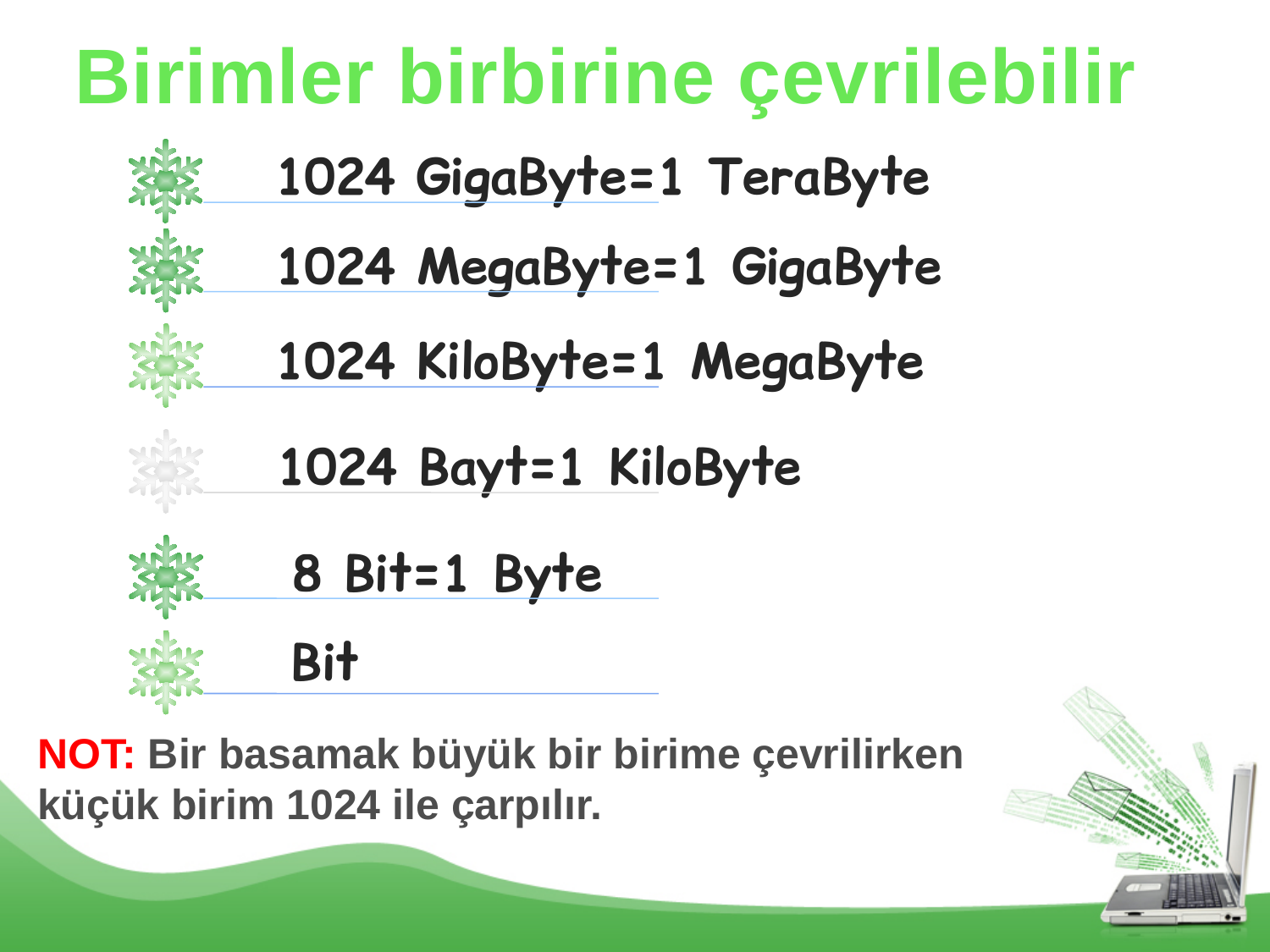

Birimler birbirine çevrilebilir

1024 GigaByte=1 TeraByte

1024 MegaByte=1 GigaByte

1024 KiloByte=1 MegaByte

1024 Bayt=1 KiloByte

8 Bit=1 Byte

Bit

NOT: Bir basamak büyük bir birime çevrilirken küçük birim 1024 ile çarpılır.